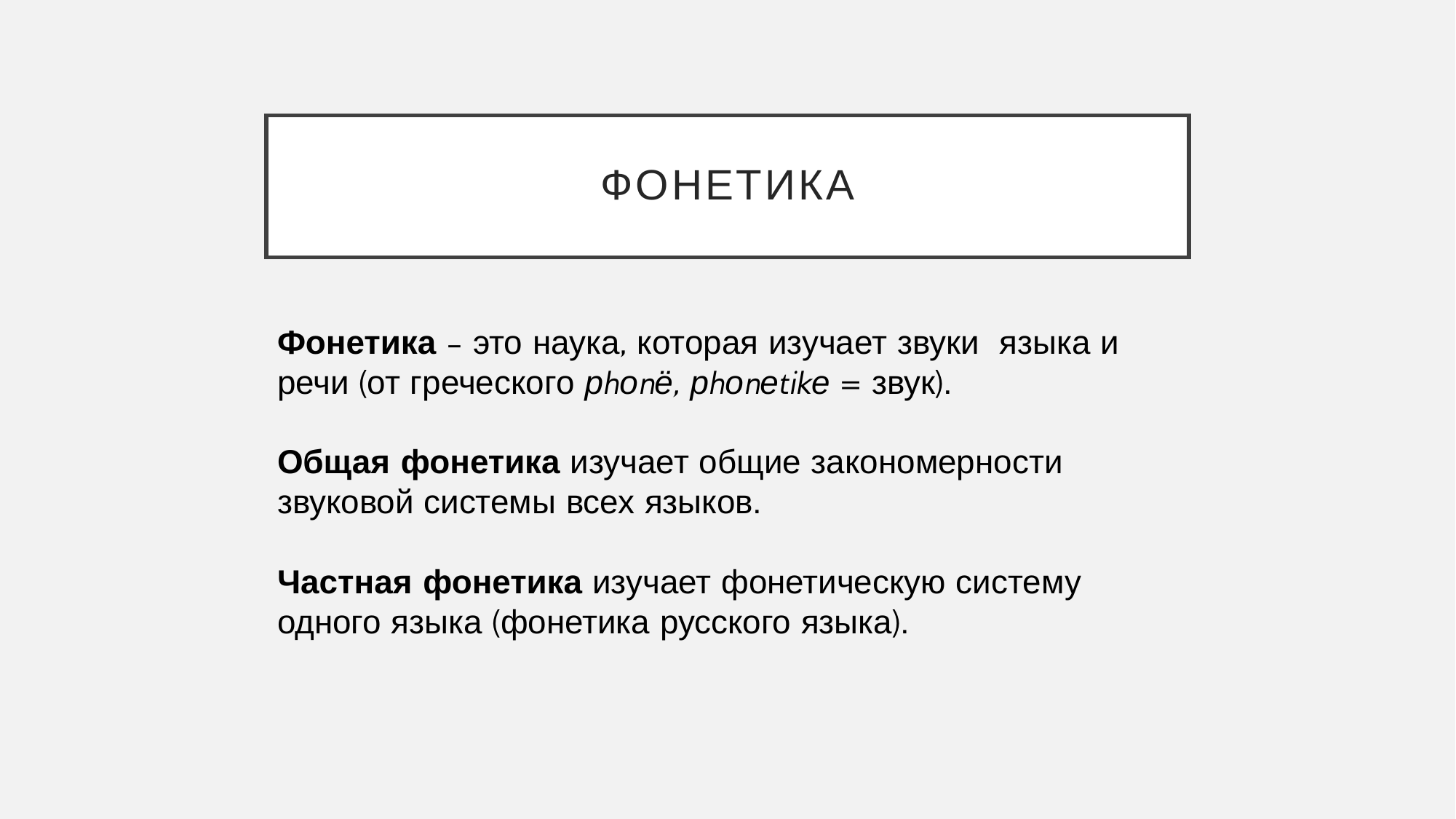

# Фонетика
Фонетика – это наука, которая изучает звуки  языка и речи (от греческого рhоnё, рhоnеtikе = звук).

Общая фонетика изучает общие закономерности звуковой системы всех языков.

Частная фонетика изучает фонетическую систему одного языка (фонетика русского языка).